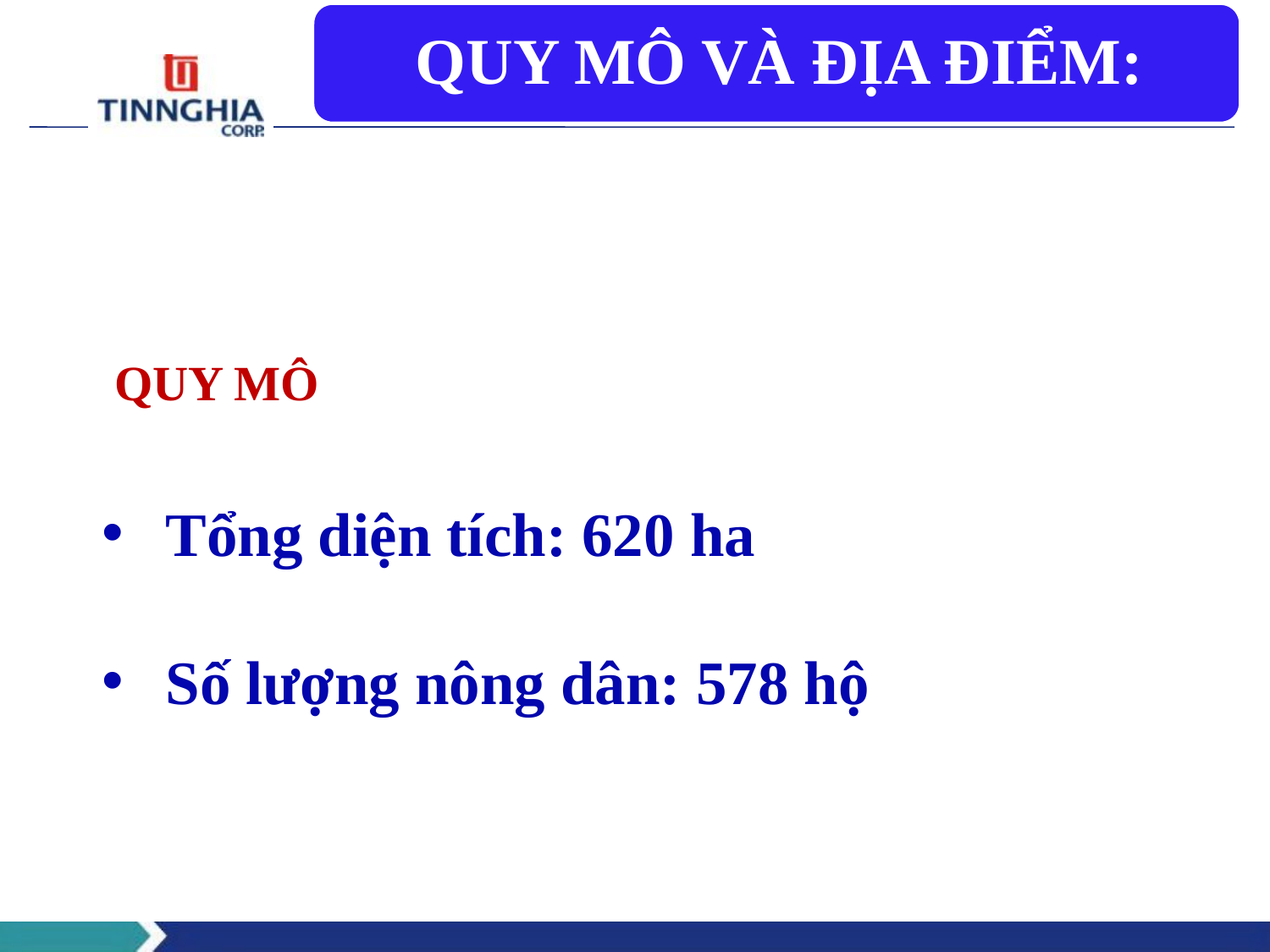

QUY MÔ VÀ ĐỊA ĐIỂM:

 QUY MÔ
Tổng diện tích: 620 ha
Số lượng nông dân: 578 hộ